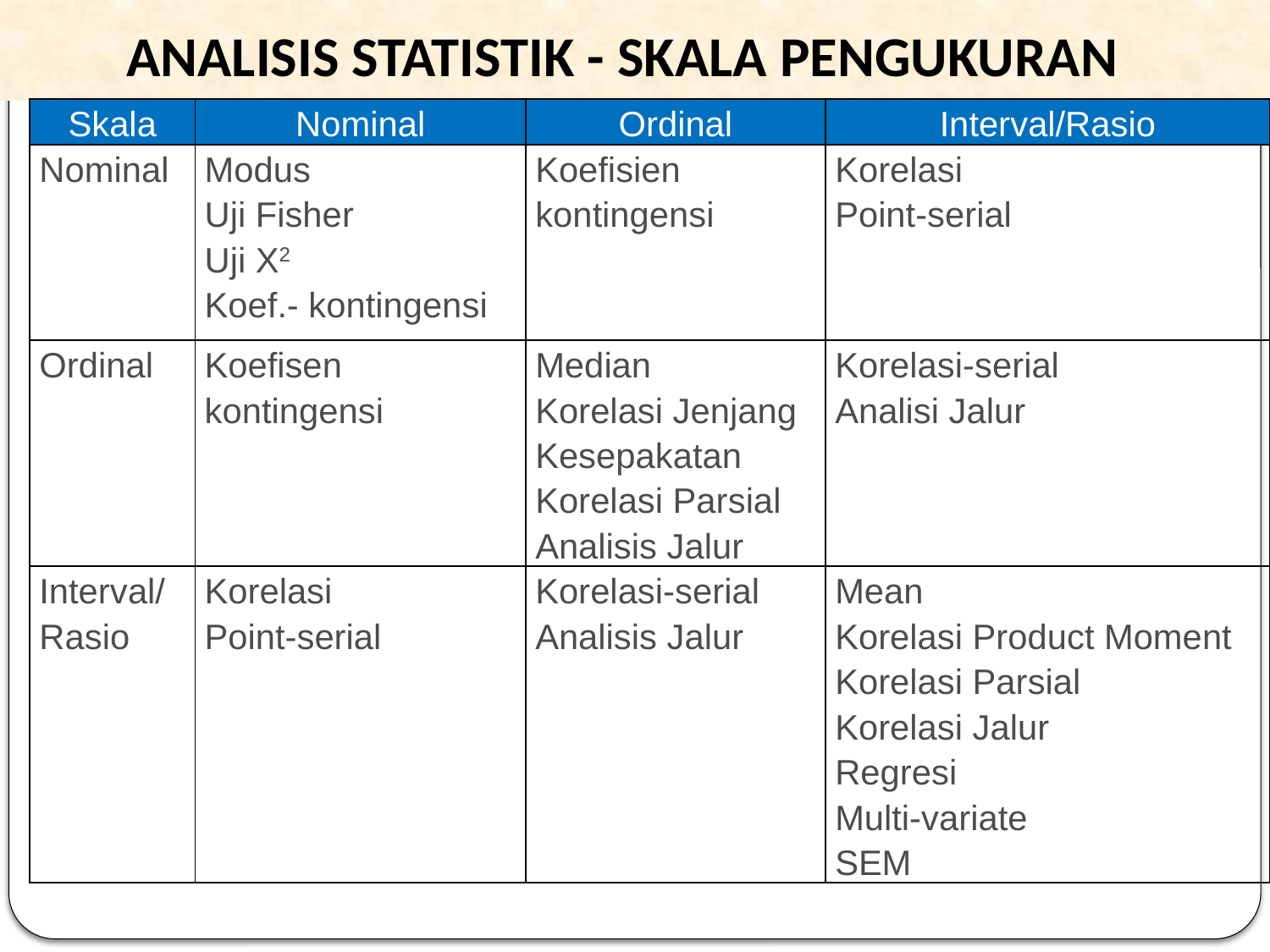

# ANALISIS STATISTIK - SKALA PENGUKURAN
| Skala | Nominal | Ordinal | Interval/Rasio |
| --- | --- | --- | --- |
| Nominal | Modus Uji Fisher Uji X2 Koef.- kontingensi | Koefisien kontingensi | Korelasi Point-serial |
| Ordinal | Koefisen kontingensi | Median Korelasi Jenjang Kesepakatan Korelasi Parsial Analisis Jalur | Korelasi-serial Analisi Jalur |
| Interval/ Rasio | Korelasi Point-serial | Korelasi-serial Analisis Jalur | Mean Korelasi Product Moment Korelasi Parsial Korelasi Jalur Regresi Multi-variate SEM |